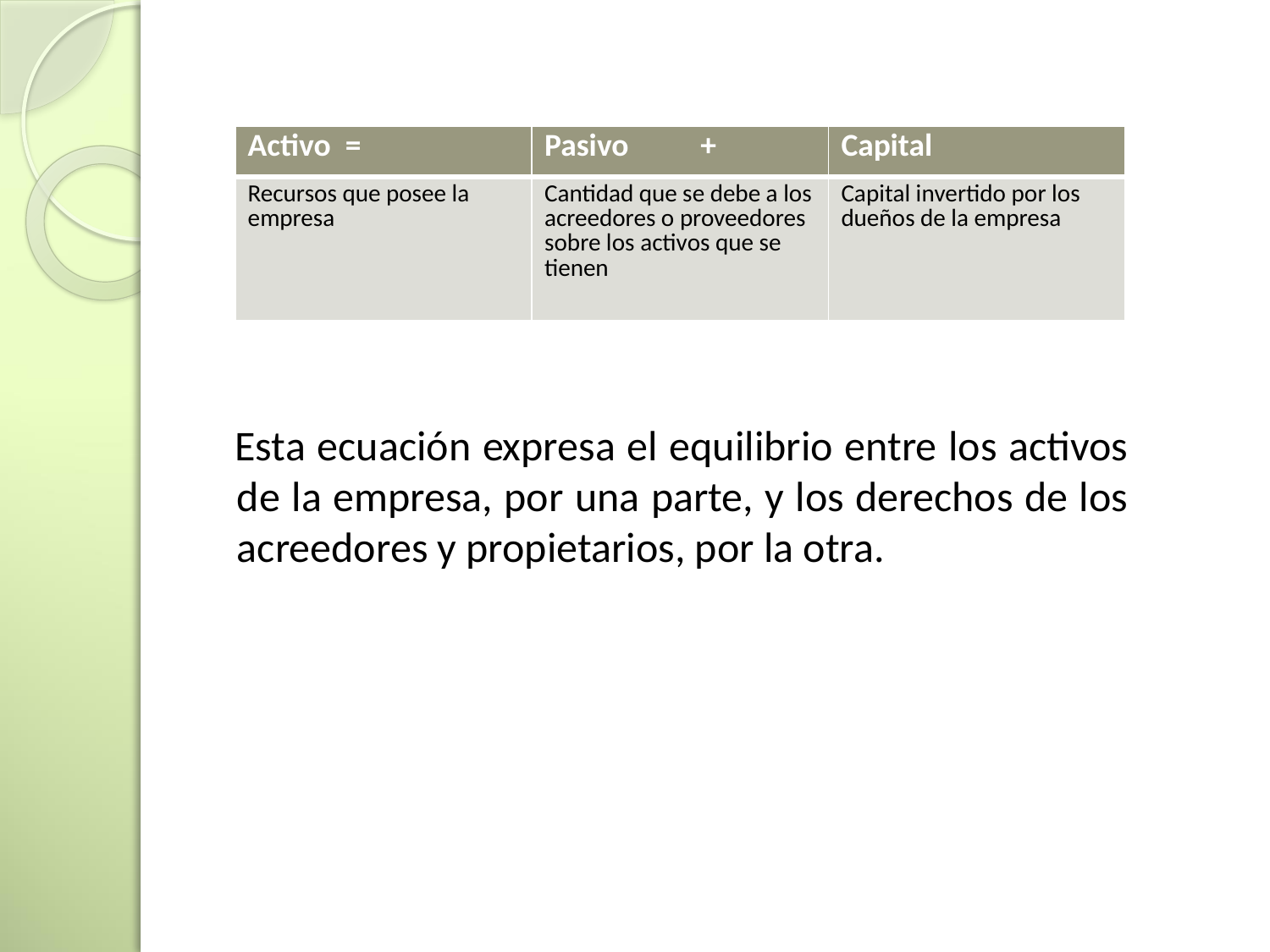

| Activo = | Pasivo + | Capital |
| --- | --- | --- |
| Recursos que posee la empresa | Cantidad que se debe a los acreedores o proveedores sobre los activos que se tienen | Capital invertido por los dueños de la empresa |
   Esta ecuación expresa el equilibrio entre los activos de la empresa, por una parte, y los derechos de los acreedores y propietarios, por la otra.